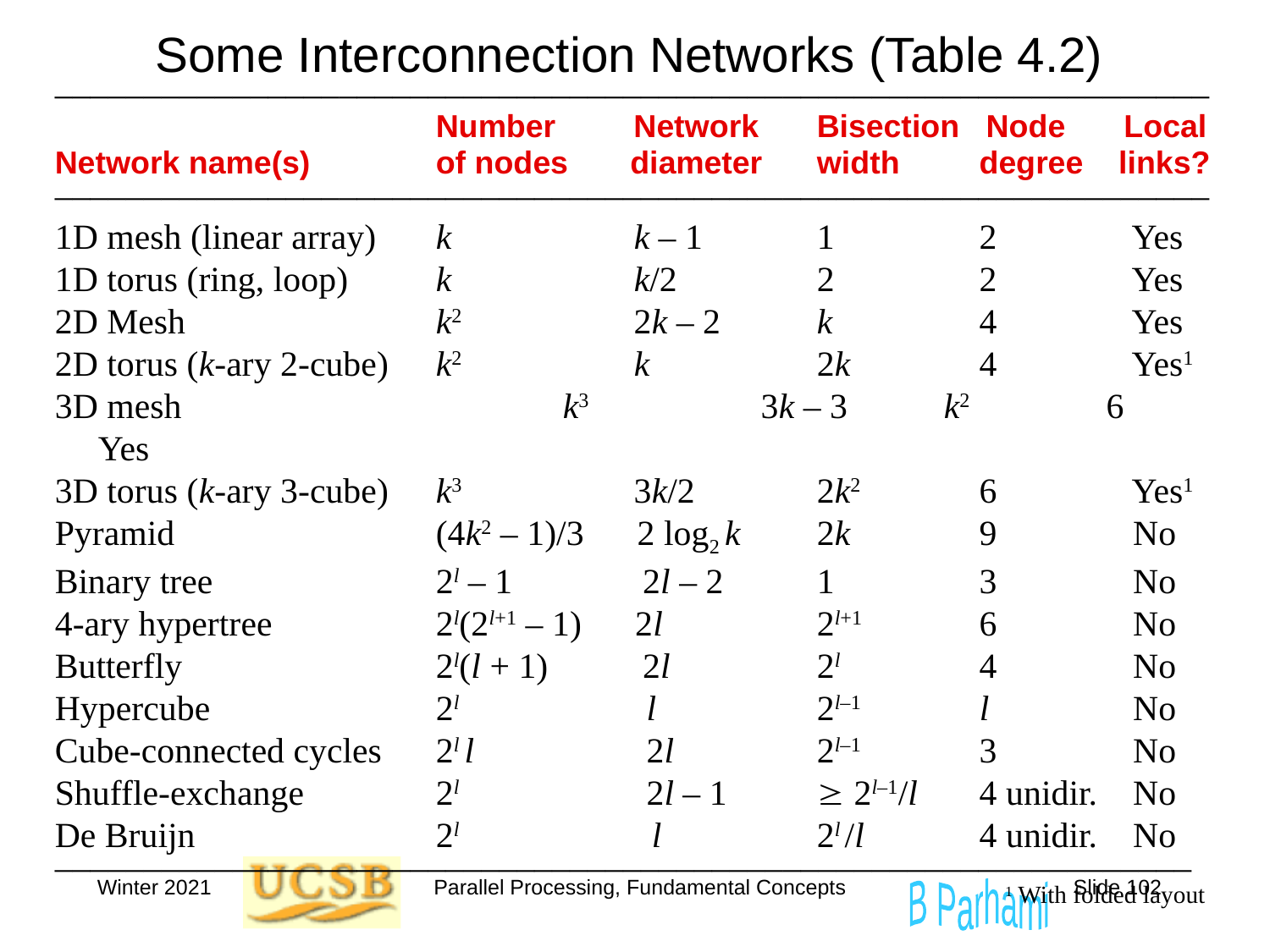

# Some Interconnection Networks (Table 4.2)
–––––––––––––––––––––––––––––––––––––––––––––––––––––––––––––––––
			Number	        Network	Bisection   Node	      Local
Network name(s) 	of nodes       diameter	width	    degree    links?
–––––––––––––––––––––––––––––––––––––––––––––––––––––––––––––––––
1D mesh (linear array)	k	        k – 1	1	    2	       Yes
1D torus (ring, loop)	k	        k/2		2	    2	       Yes
2D Mesh		k2	        2k – 2	k	    4	       Yes
2D torus (k-ary 2-cube)	k2	        k 		2k	    4	       Yes1
3D mesh			k3	        3k – 3	k2	    6	       Yes
3D torus (k-ary 3-cube)	k3	        3k/2	2k2	    6	       Yes1
Pyramid			(4k2 – 1)/3      2 log2 k	2k	    9	       No
Binary tree		2l – 1	         2l – 2	1	    3	       No
4-ary hypertree		2l(2l+1 – 1)      2l		2l+1	    6	       No
Butterfly		2l(l + 1)	         2l      	2l	    4	       No
Hypercube		2l	          l		2l–1	    l	       No
Cube-connected cycles	2l l	          2l		2l–1 	    3	       No
Shuffle-exchange		2l	          2l – 1	≥ 2l–1/l	    4 unidir.    No
De Bruijn		2l	          l		2l /l	    4 unidir.    No
––––––––––––––––––––––––––––––––––––––––––––––––––––––––––––––––
							          1 With folded layout
Winter 2021
Parallel Processing, Fundamental Concepts
Slide 102